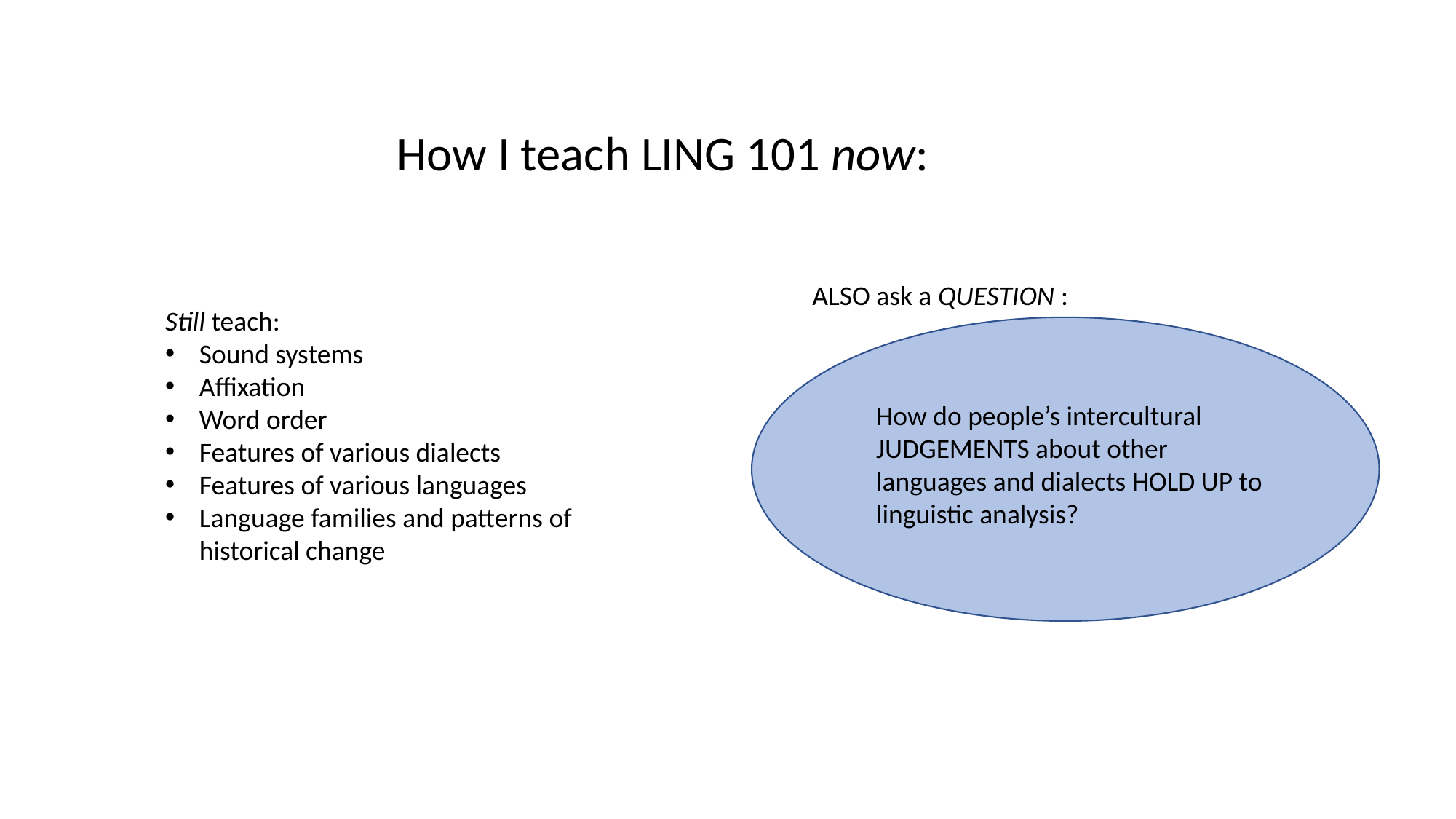

How I teach LING 101 now:

ALSO ask a QUESTION :
Still teach:
Sound systems
Affixation
Word order
Features of various dialects
Features of various languages
Language families and patterns of historical change

How do people’s intercultural JUDGEMENTS about other languages and dialects HOLD UP to linguistic analysis?